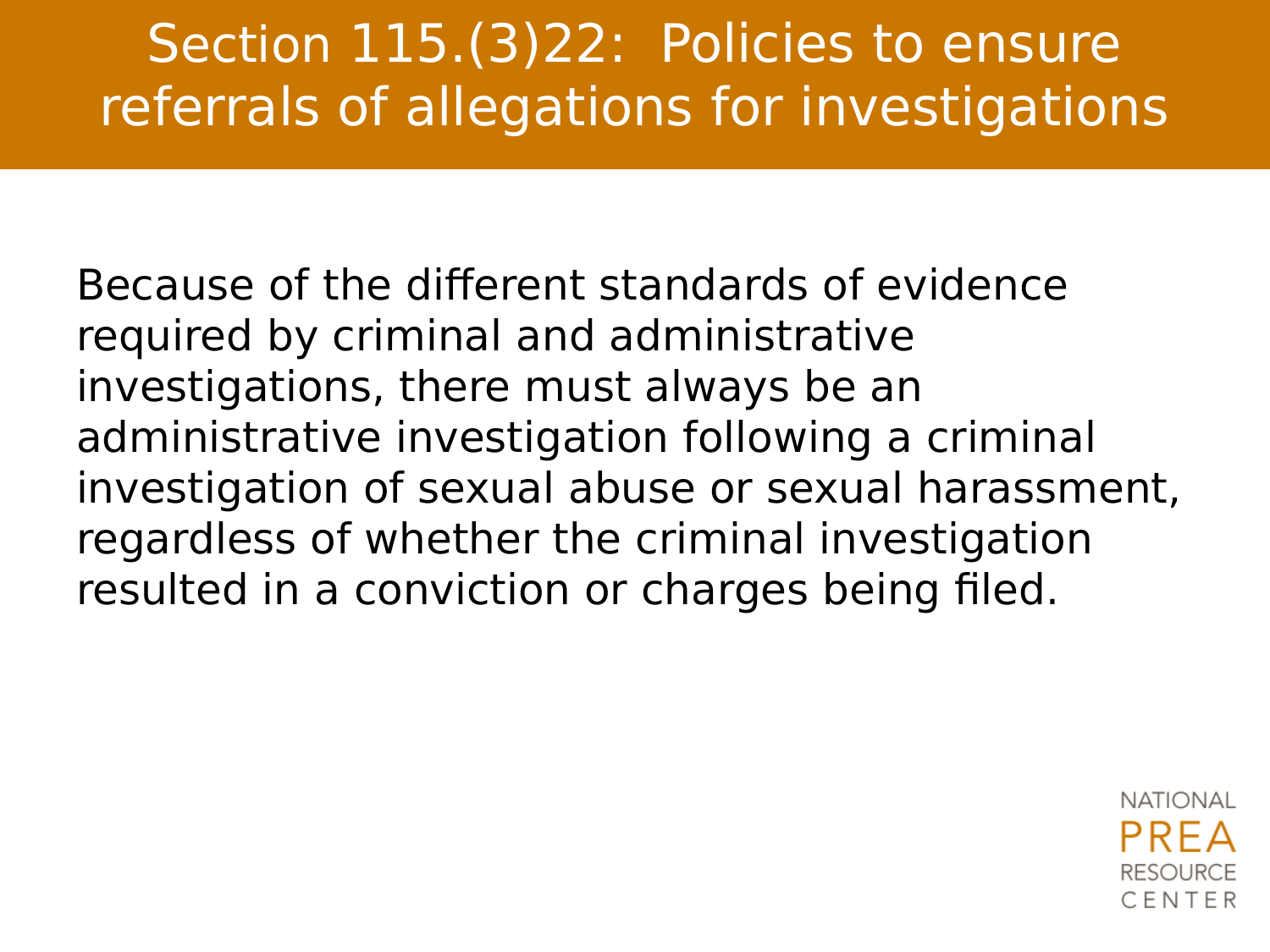

# Section 115.(3)22:  Policies to ensure referrals of allegations for investigations

Because of the different standards of evidence required by criminal and administrative investigations, there must always be an administrative investigation following a criminal investigation of sexual abuse or sexual harassment, regardless of whether the criminal investigation resulted in a conviction or charges being filed.